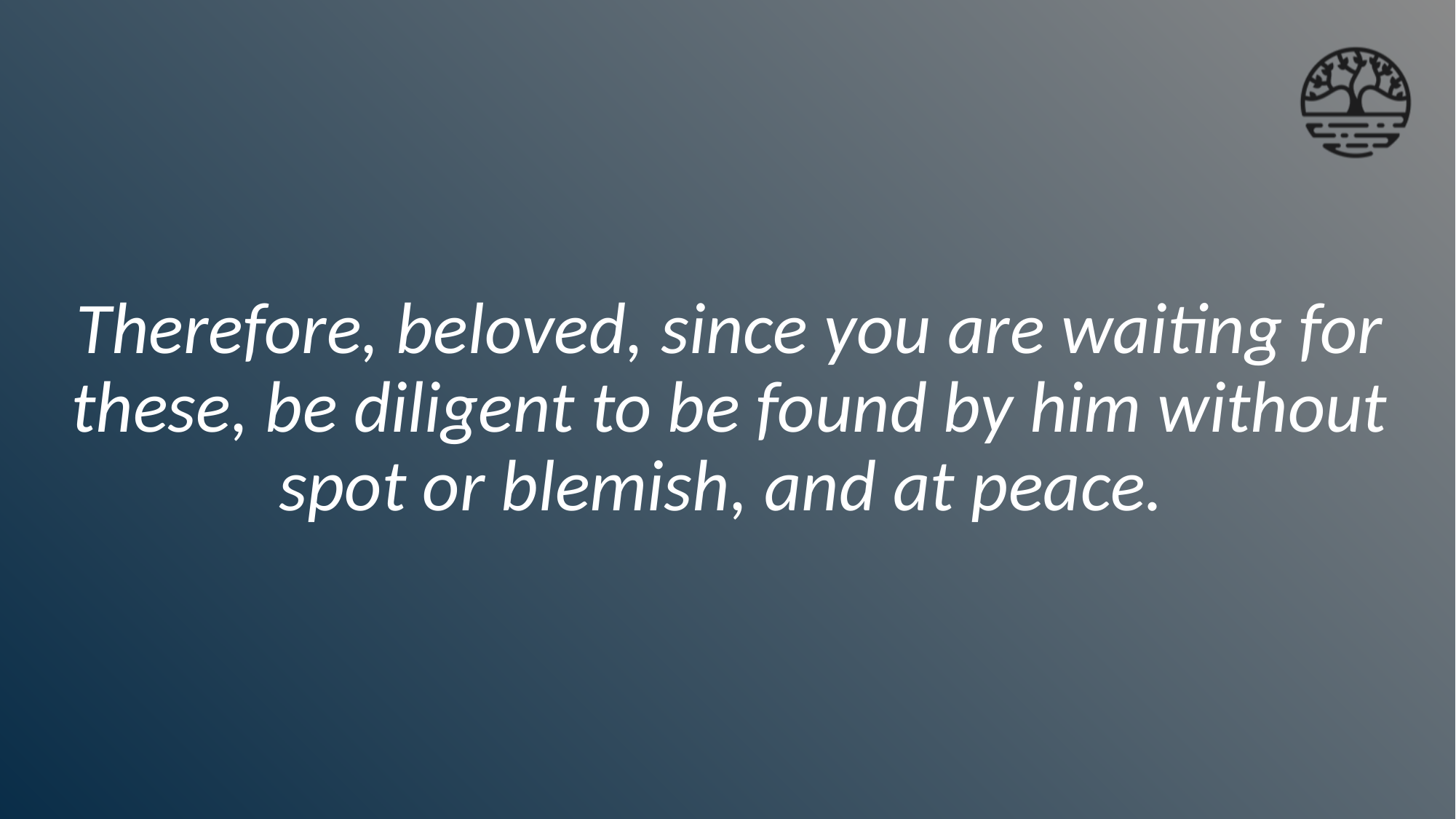

# Therefore, beloved, since you are waiting for these, be diligent to be found by him without spot or blemish, and at peace.